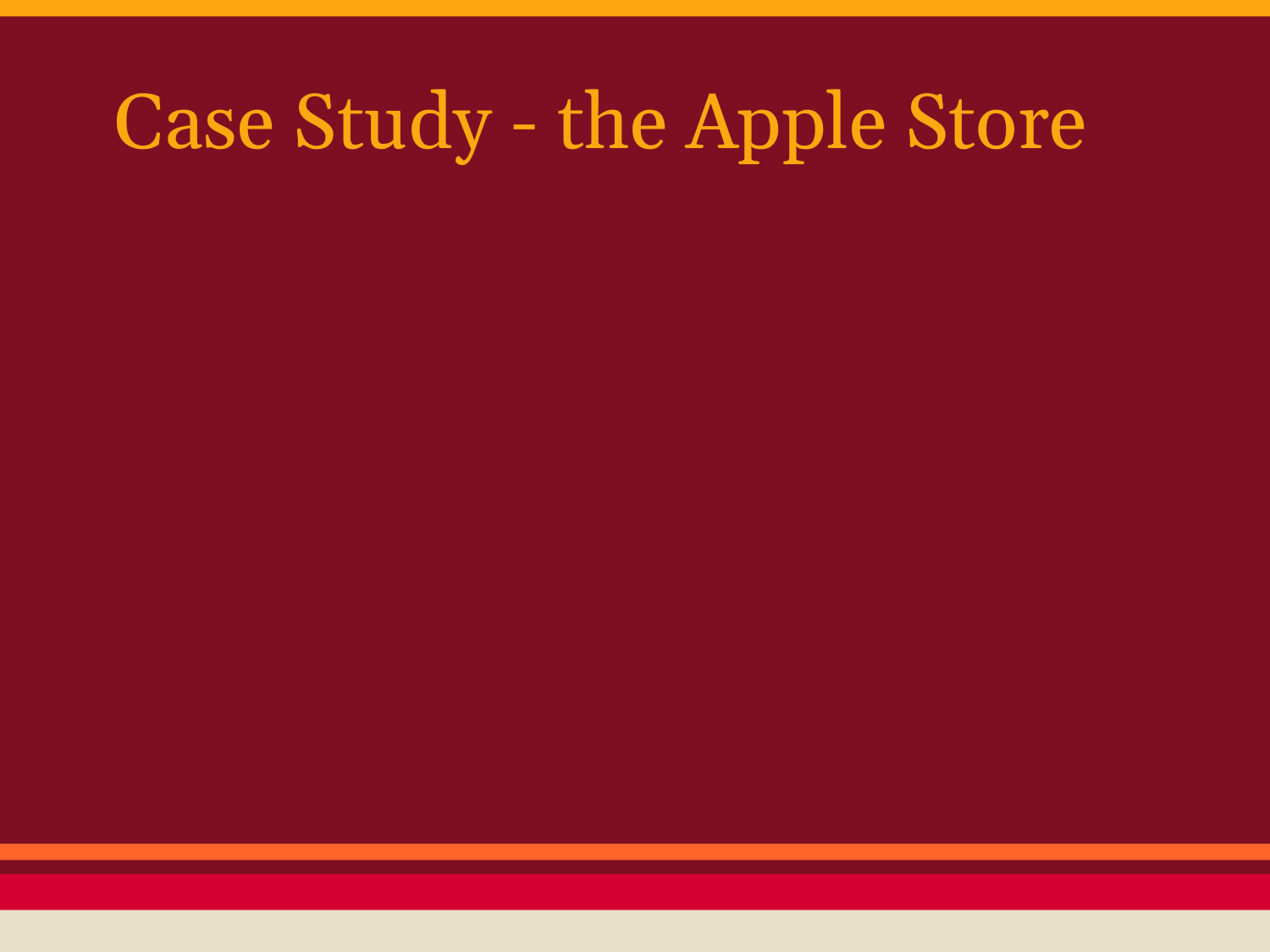

# Case Study - the Apple Store